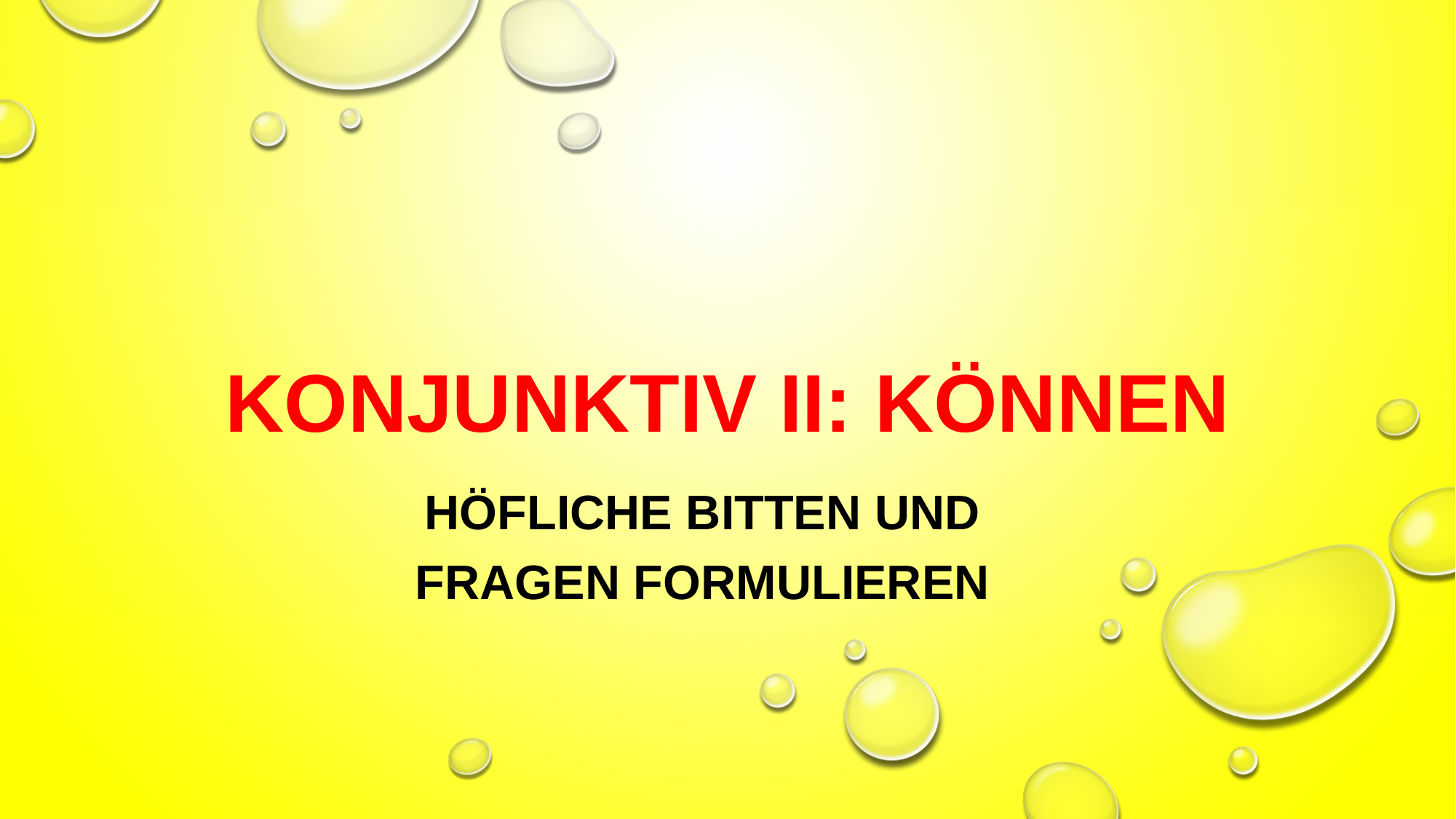

# KONJUNKTIV II: können
Höfliche BiTTEN UND FRAGEN FoRMULIEREN